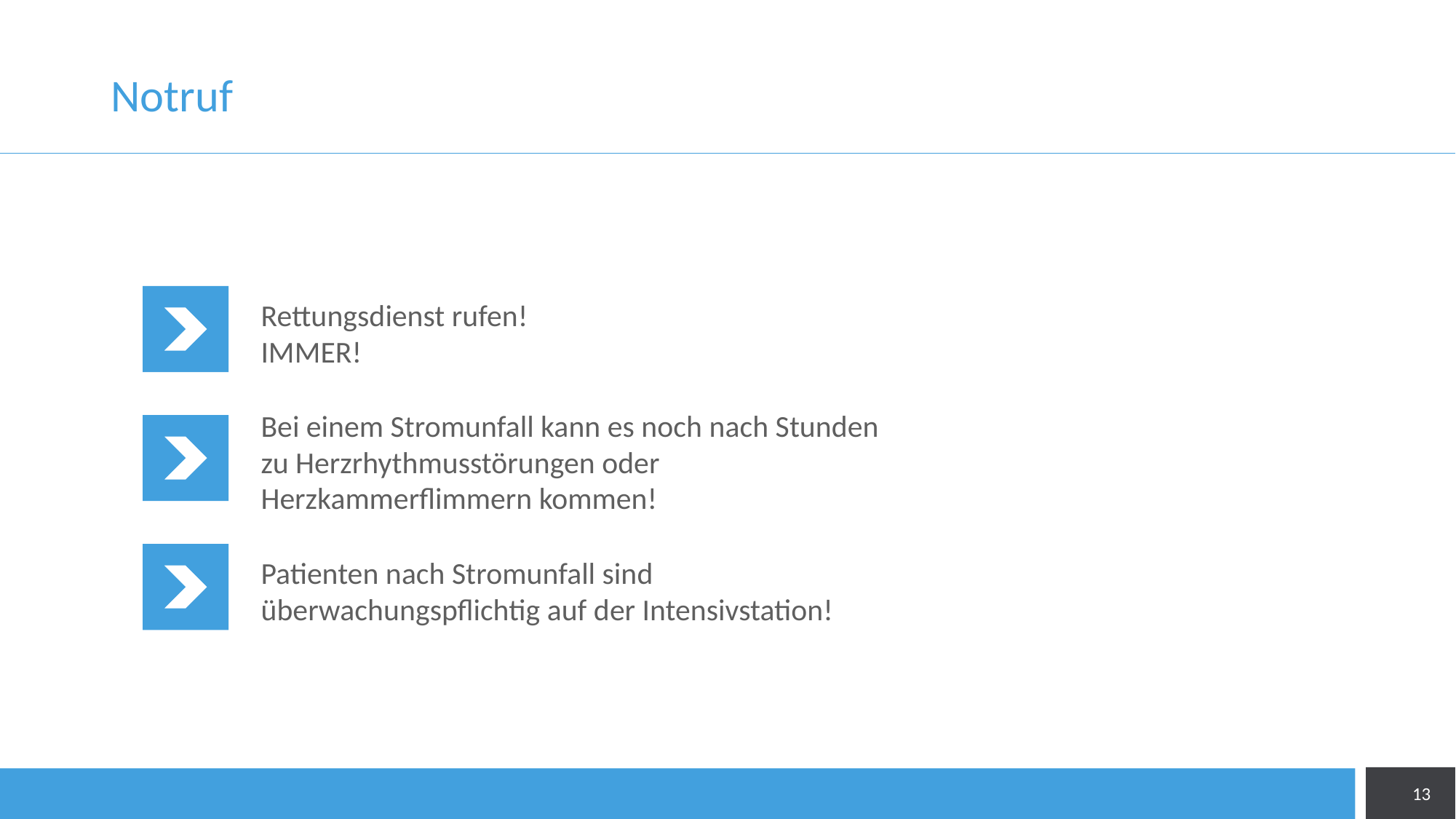

# Notruf

Rettungsdienst rufen!
IMMER!
Bei einem Stromunfall kann es noch nach Stunden zu Herzrhythmusstörungen oder Herzkammerflimmern kommen!

Patienten nach Stromunfall sind überwachungspflichtig auf der Intensivstation!
13